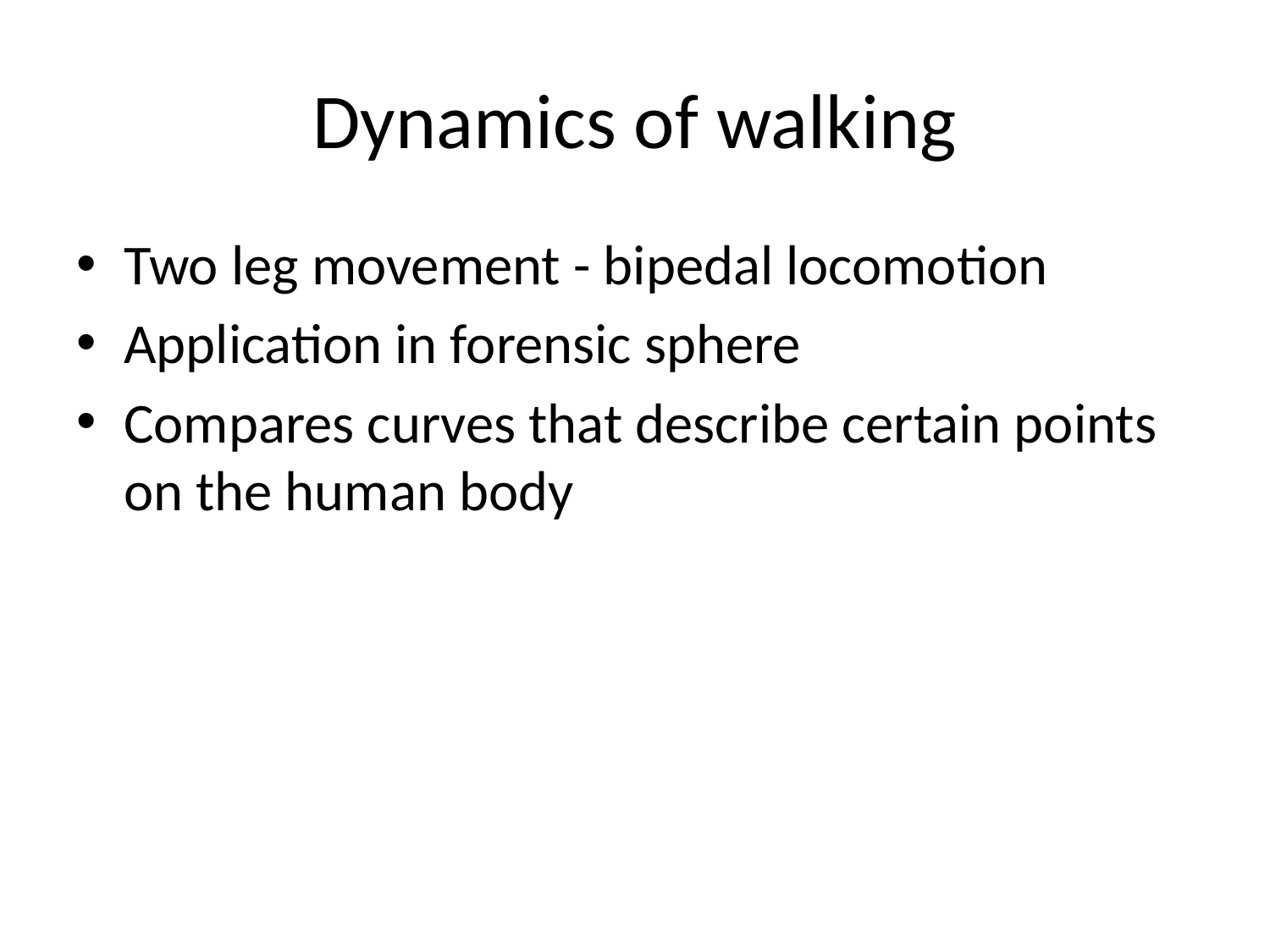

# Dynamics of walking
Two leg movement - bipedal locomotion
Application in forensic sphere
Compares curves that describe certain points on the human body